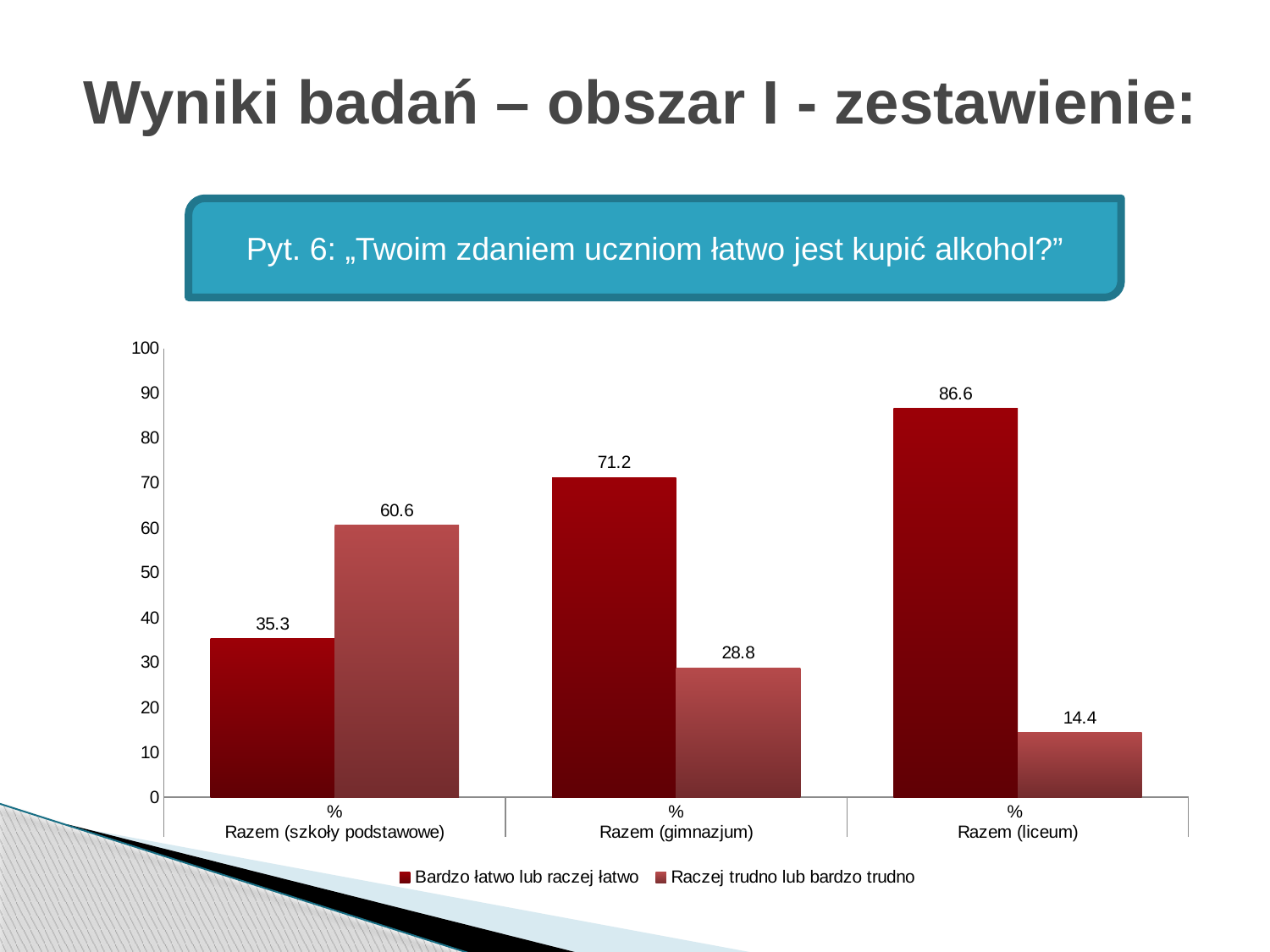

# Wyniki badań – obszar I - zestawienie:
Pyt. 6: „Twoim zdaniem uczniom łatwo jest kupić alkohol?”

### Chart

| Category | Bardzo łatwo lub raczej łatwo  | Raczej trudno lub bardzo trudno  |
|---|---|---|
| % | 35.300000000000004 | 60.6 |
| % | 71.2 | 28.8 |
| %  | 86.6 | 14.4 |